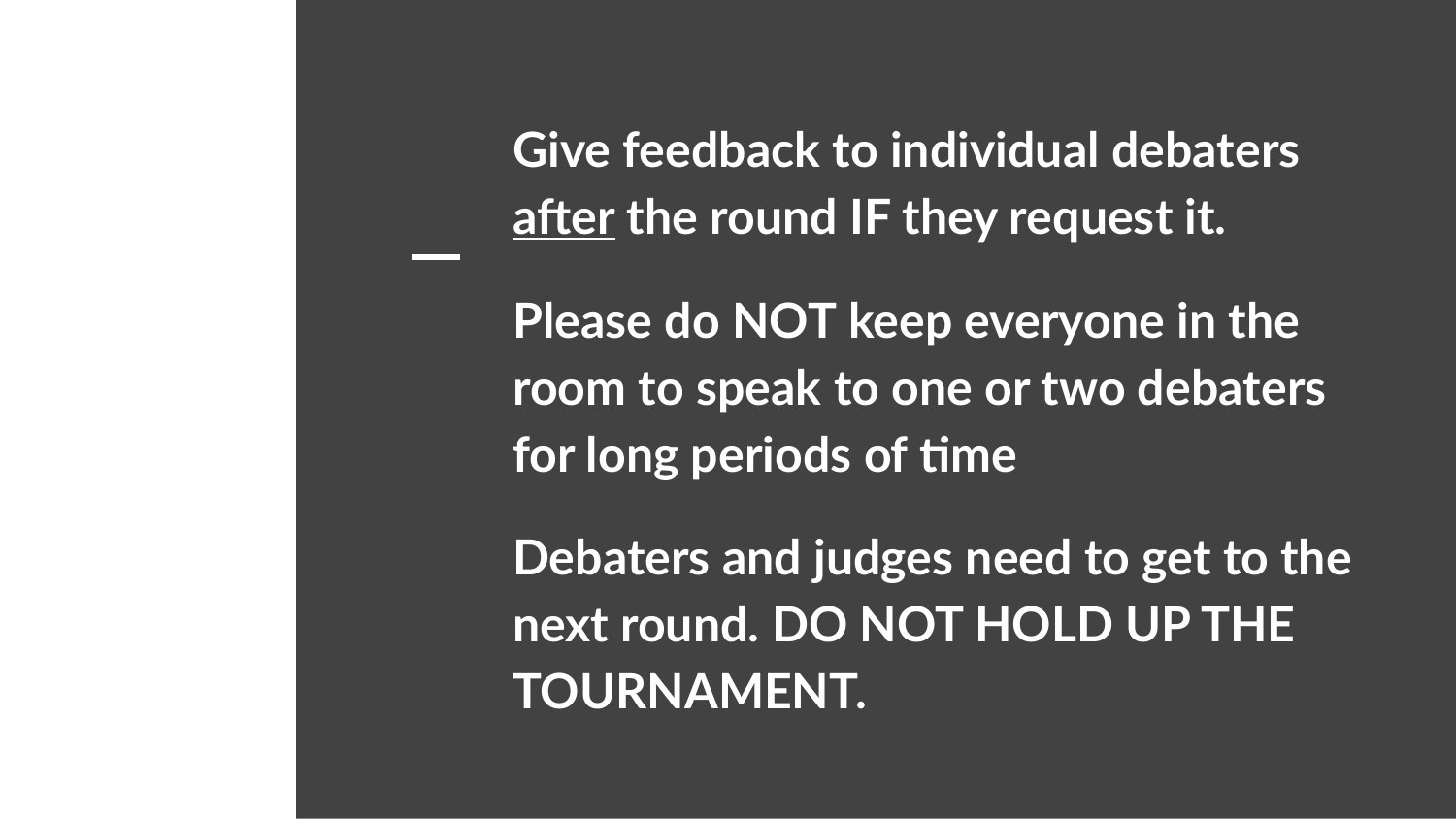

Give feedback to individual debaters after the round IF they request it.
Please do NOT keep everyone in the room to speak to one or two debaters for long periods of time
Debaters and judges need to get to the next round. DO NOT HOLD UP THE TOURNAMENT.